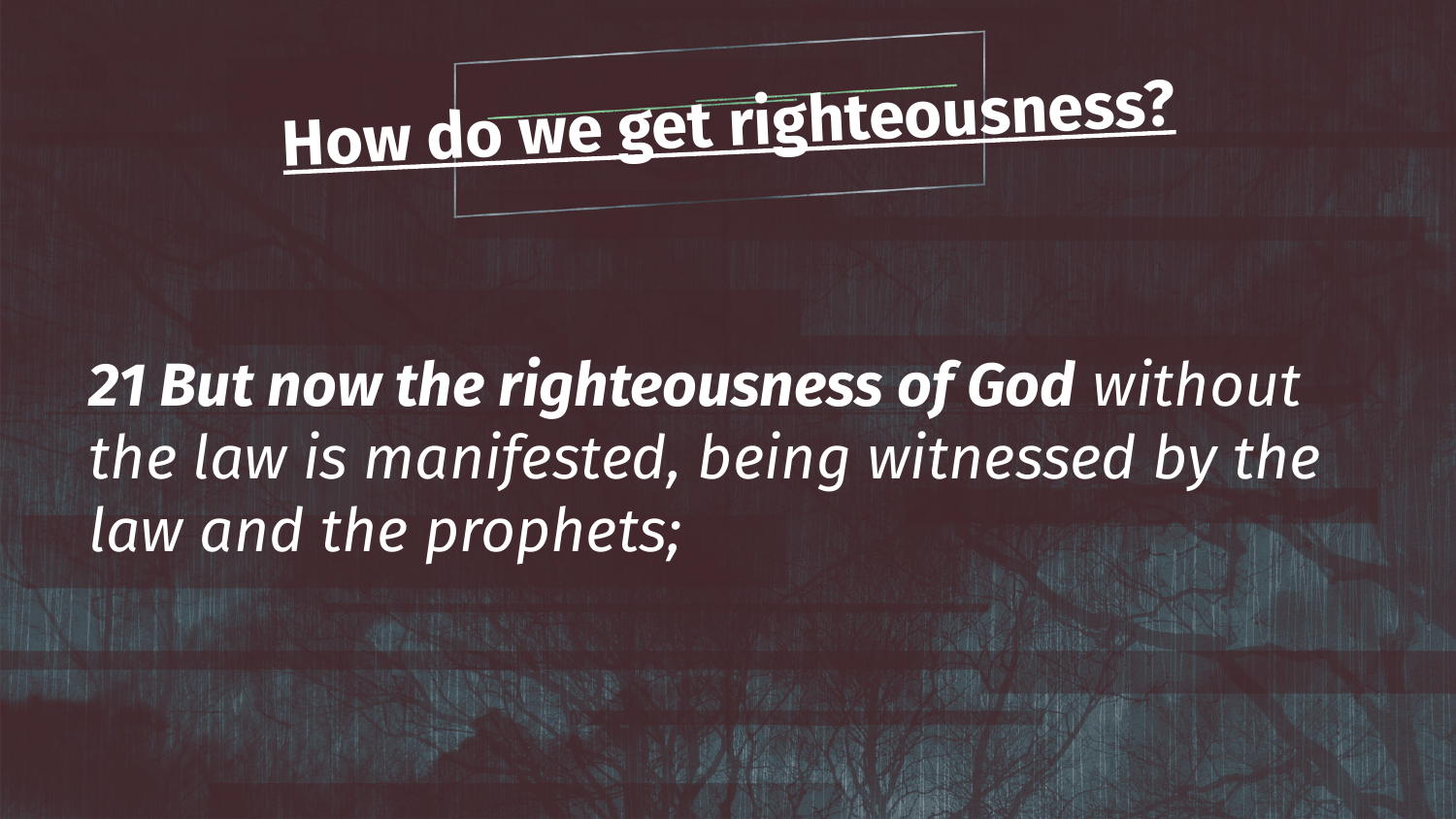

How do we get righteousness?
21 But now the righteousness of God without the law is manifested, being witnessed by the law and the prophets;